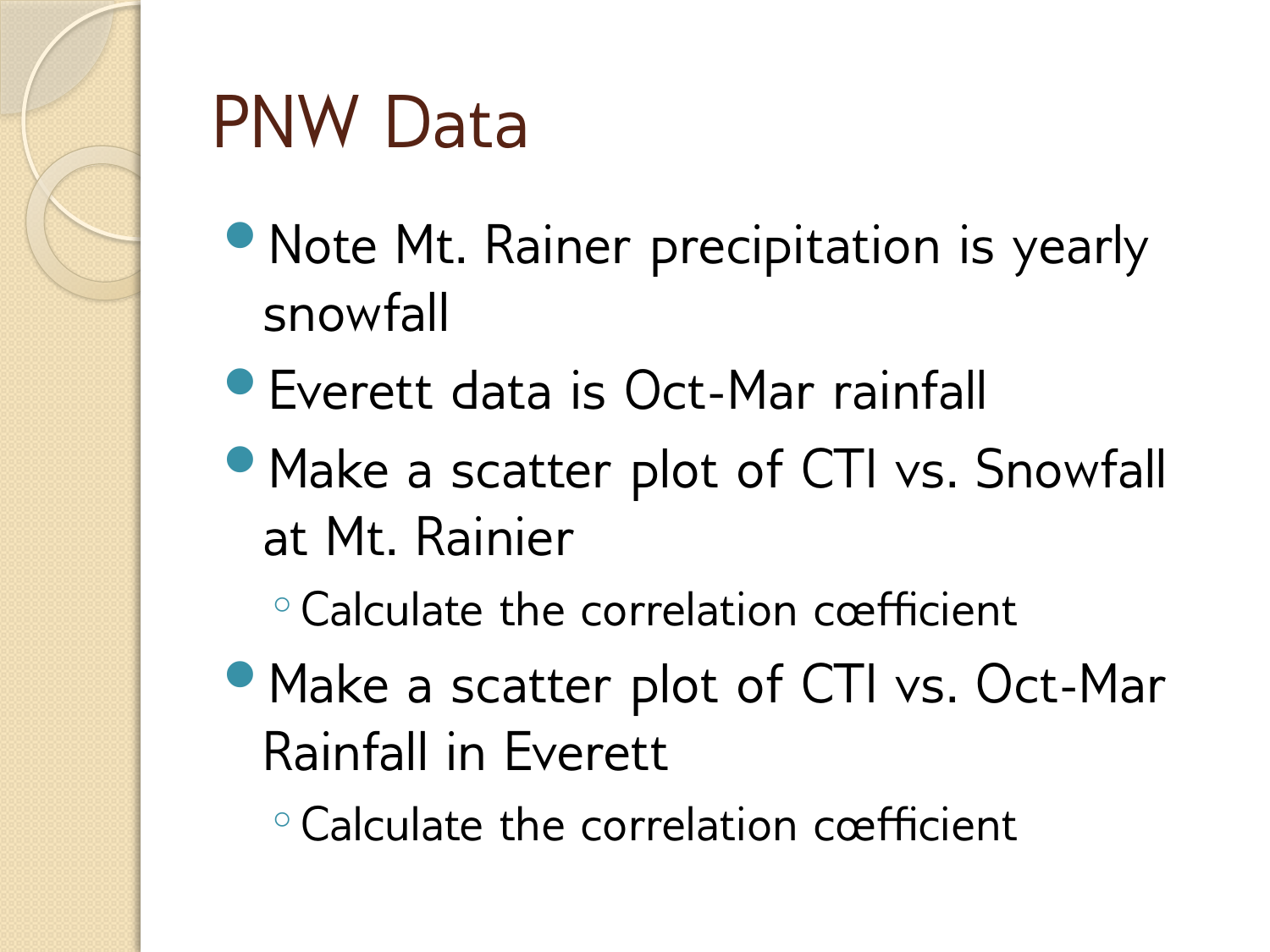

# PNW Data
Note Mt. Rainer precipitation is yearly snowfall
Everett data is Oct-Mar rainfall
Make a scatter plot of CTI vs. Snowfall at Mt. Rainier
Calculate the correlation coefficient
Make a scatter plot of CTI vs. Oct-Mar Rainfall in Everett
Calculate the correlation coefficient